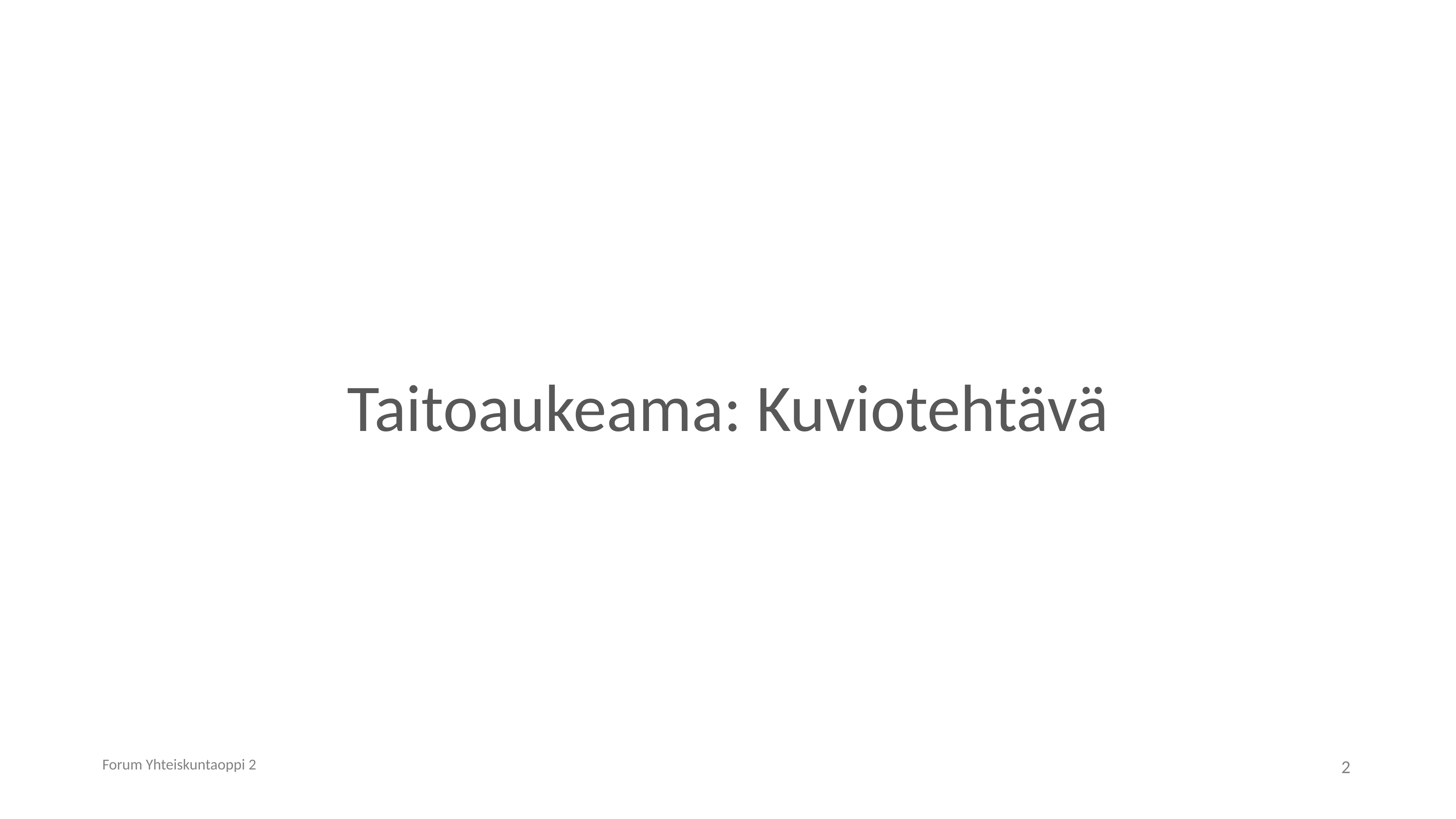

# Taitoaukeama: Kuviotehtävä
Forum Yhteiskuntaoppi 2
2